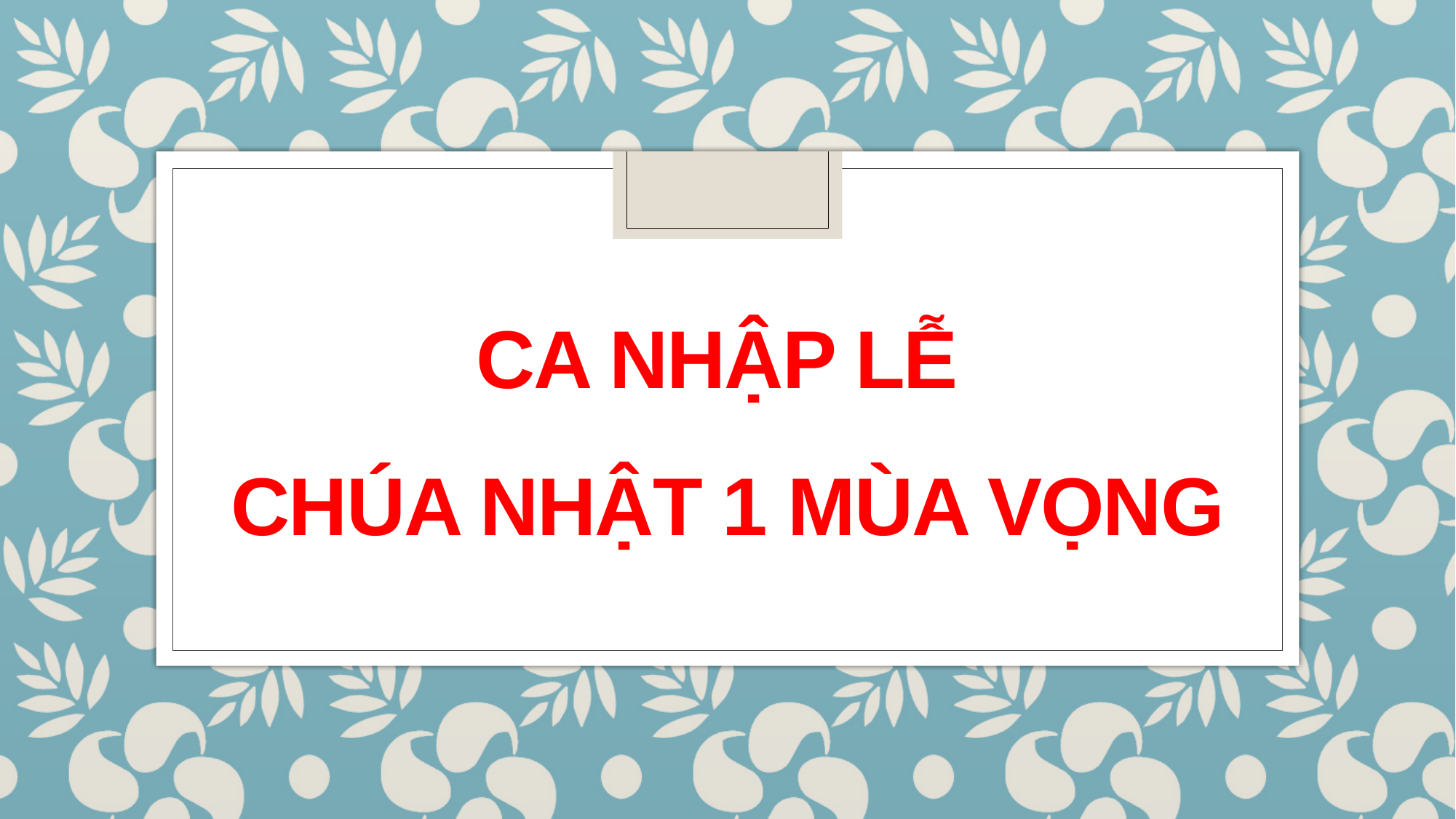

# Ca nhập lễ Chúa Nhật 1 mùa Vọng